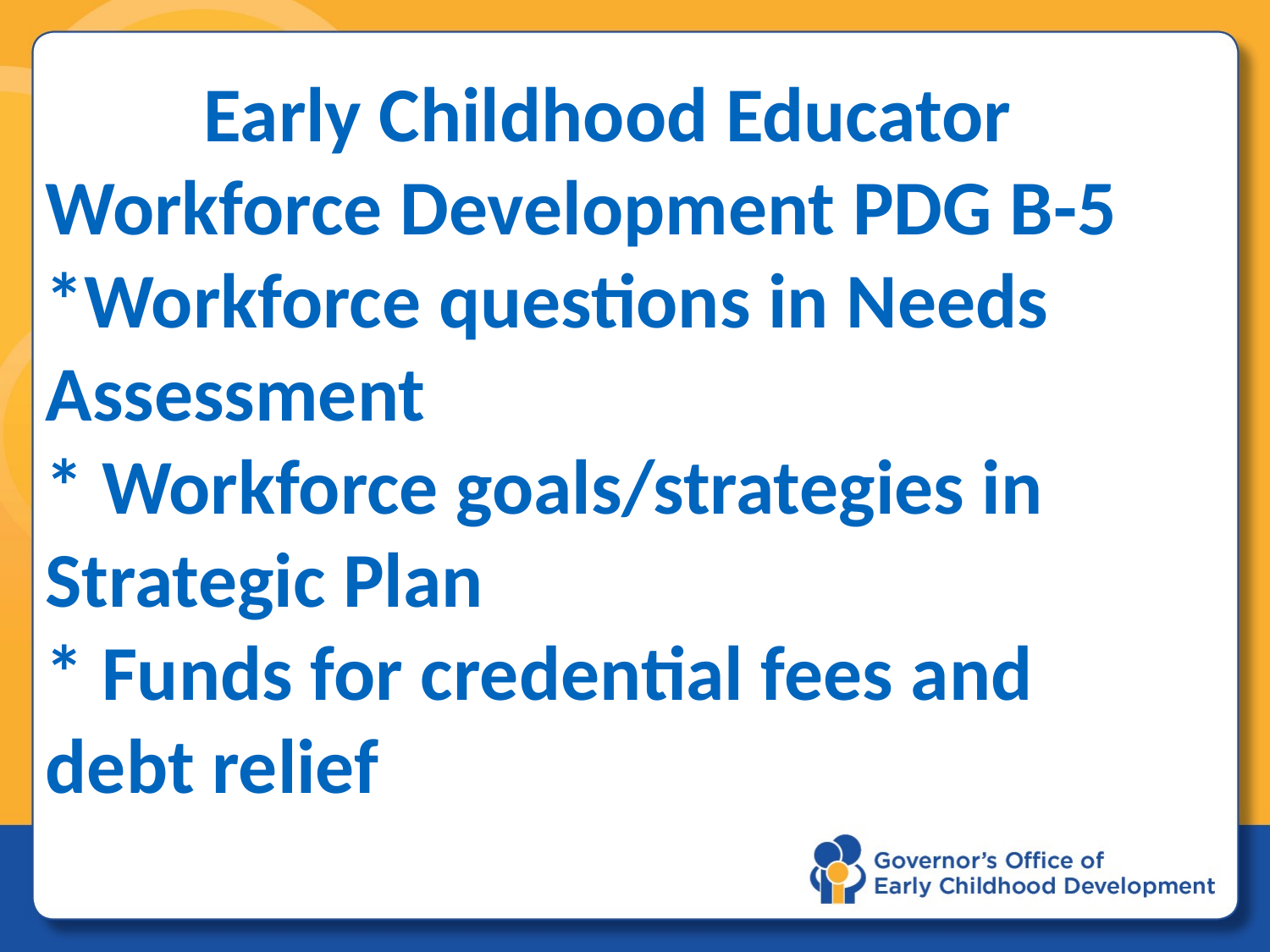

# Early Childhood Educator      Workforce Development PDG B-5 *Workforce questions in Needs Assessment * Workforce goals/strategies in Strategic Plan * Funds for credential fees and debt relief